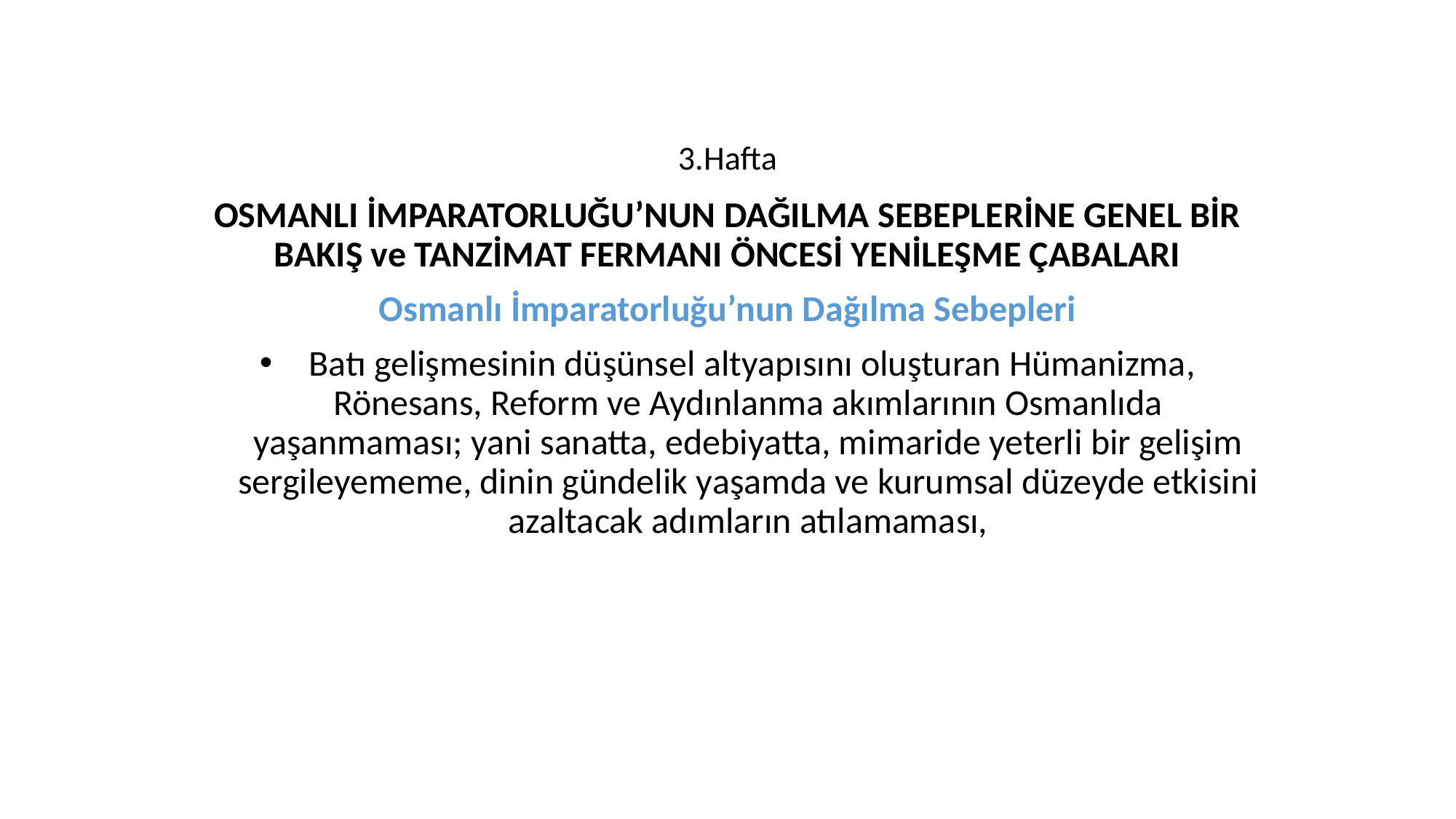

# 3.Hafta
OSMANLI İMPARATORLUĞU’NUN DAĞILMA SEBEPLERİNE GENEL BİR BAKIŞ ve TANZİMAT FERMANI ÖNCESİ YENİLEŞME ÇABALARI
Osmanlı İmparatorluğu’nun Dağılma Sebepleri
 Batı gelişmesinin düşünsel altyapısını oluşturan Hümanizma, Rönesans, Reform ve Aydınlanma akımlarının Osmanlıda yaşanmaması; yani sanatta, edebiyatta, mimaride yeterli bir gelişim sergileyememe, dinin gündelik yaşamda ve kurumsal düzeyde etkisini azaltacak adımların atılamaması,